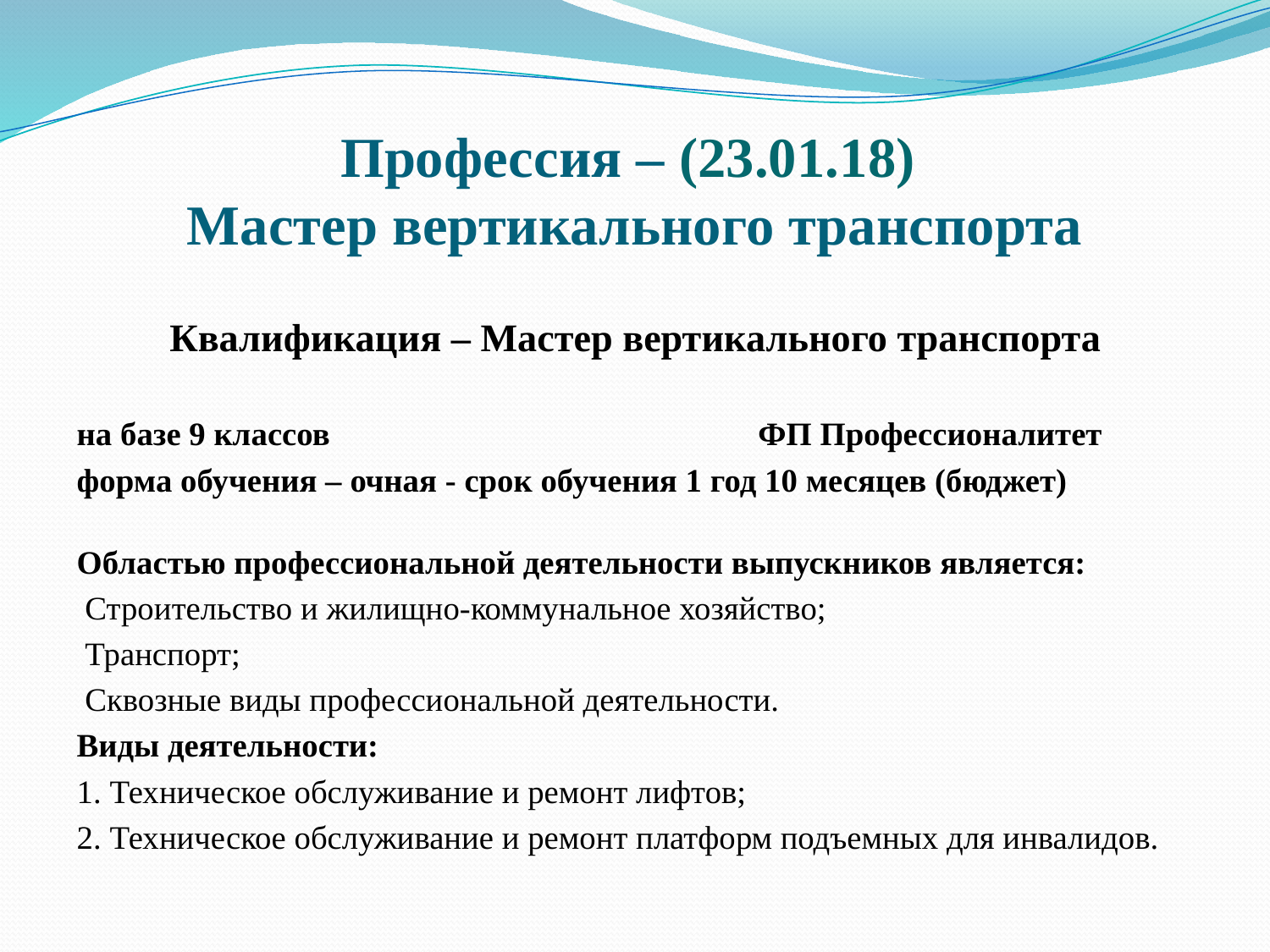

# Профессия – (23.01.18) Мастер вертикального транспорта
Квалификация – Мастер вертикального транспорта

на базе 9 классов                                                    ФП Профессионалитет
форма обучения – очная - срок обучения 1 год 10 месяцев (бюджет)

Областью профессиональной деятельности выпускников является:
 Строительство и жилищно-коммунальное хозяйство;
 Транспорт;
 Сквозные виды профессиональной деятельности.
Виды деятельности:
1. Техническое обслуживание и ремонт лифтов;
2. Техническое обслуживание и ремонт платформ подъемных для инвалидов.